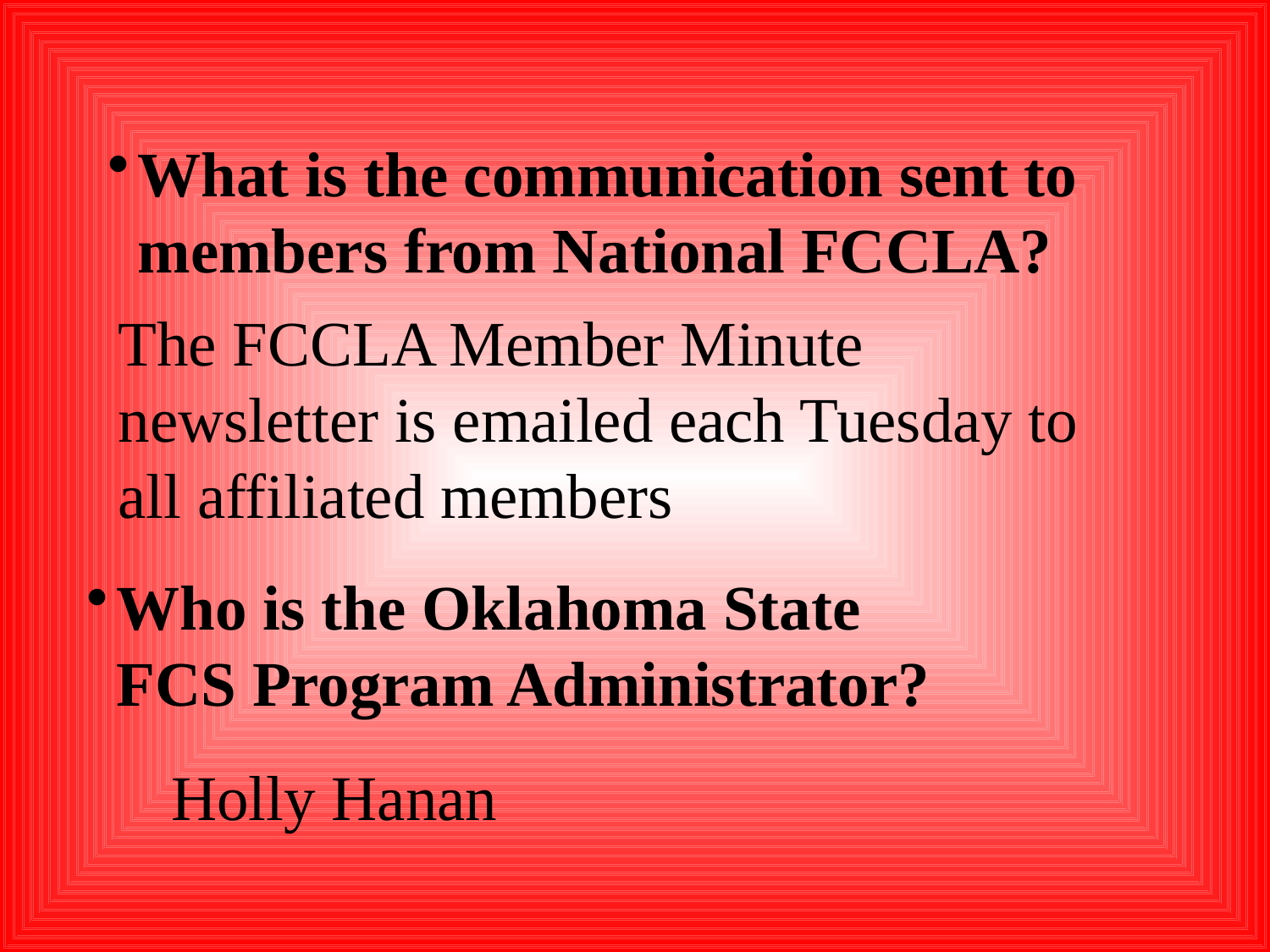

What is the communication sent to members from National FCCLA?
The FCCLA Member Minute newsletter is emailed each Tuesday to all affiliated members
Who is the Oklahoma State
FCS Program Administrator?
Holly Hanan